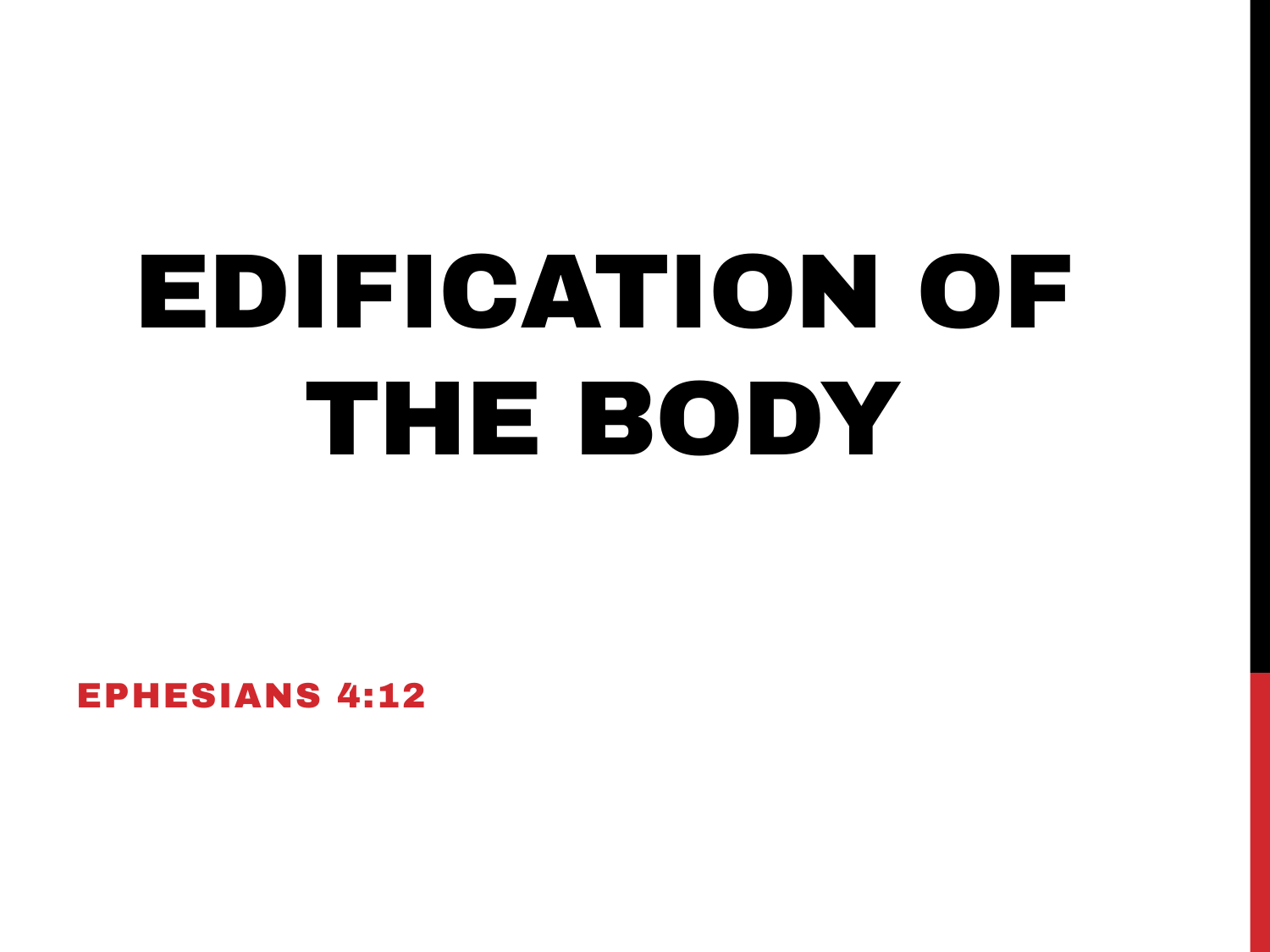

# Edification of the body
Ephesians 4:12